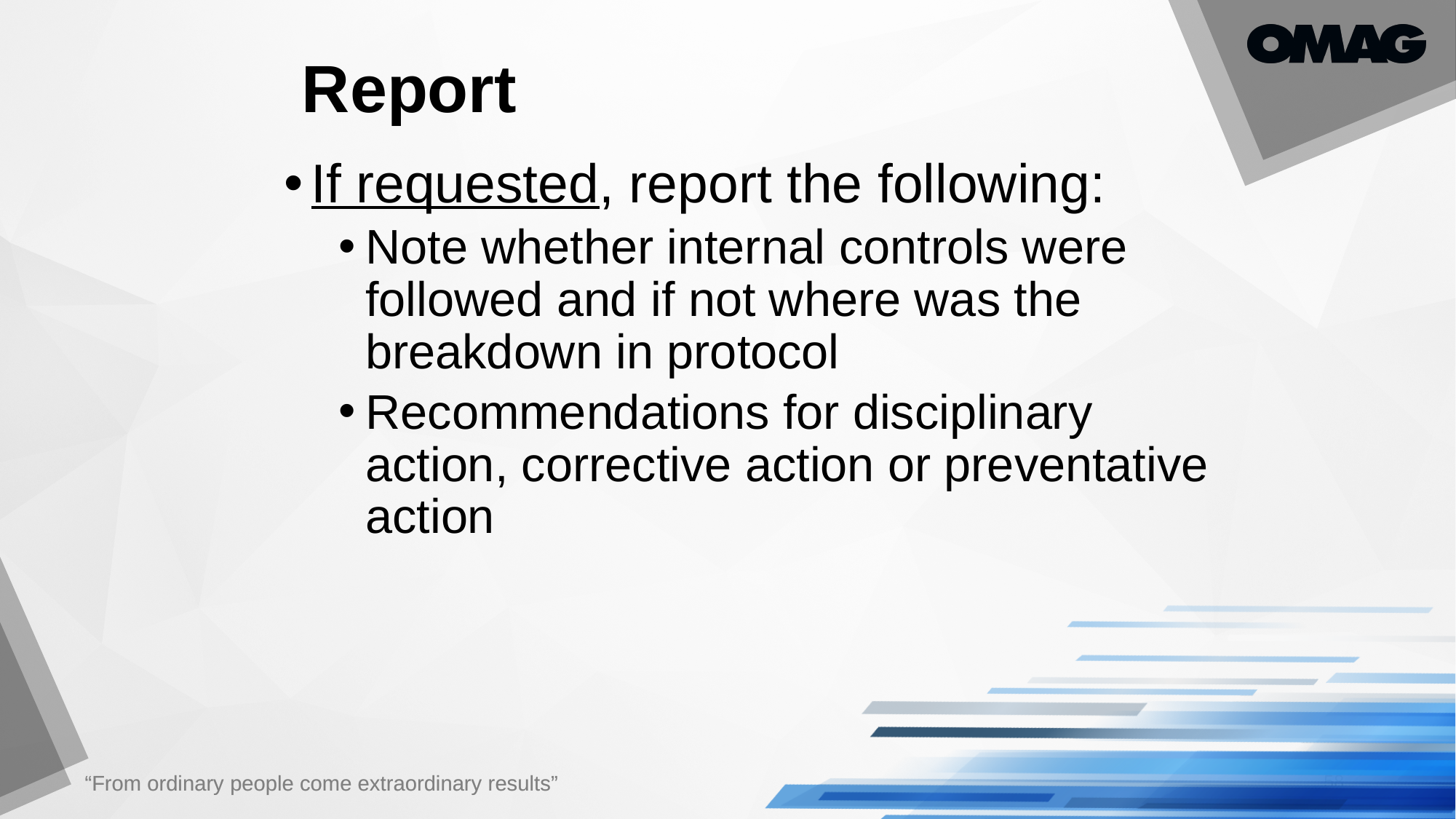

# Report
If requested, report the following:
Note whether internal controls were followed and if not where was the breakdown in protocol
Recommendations for disciplinary action, corrective action or preventative action